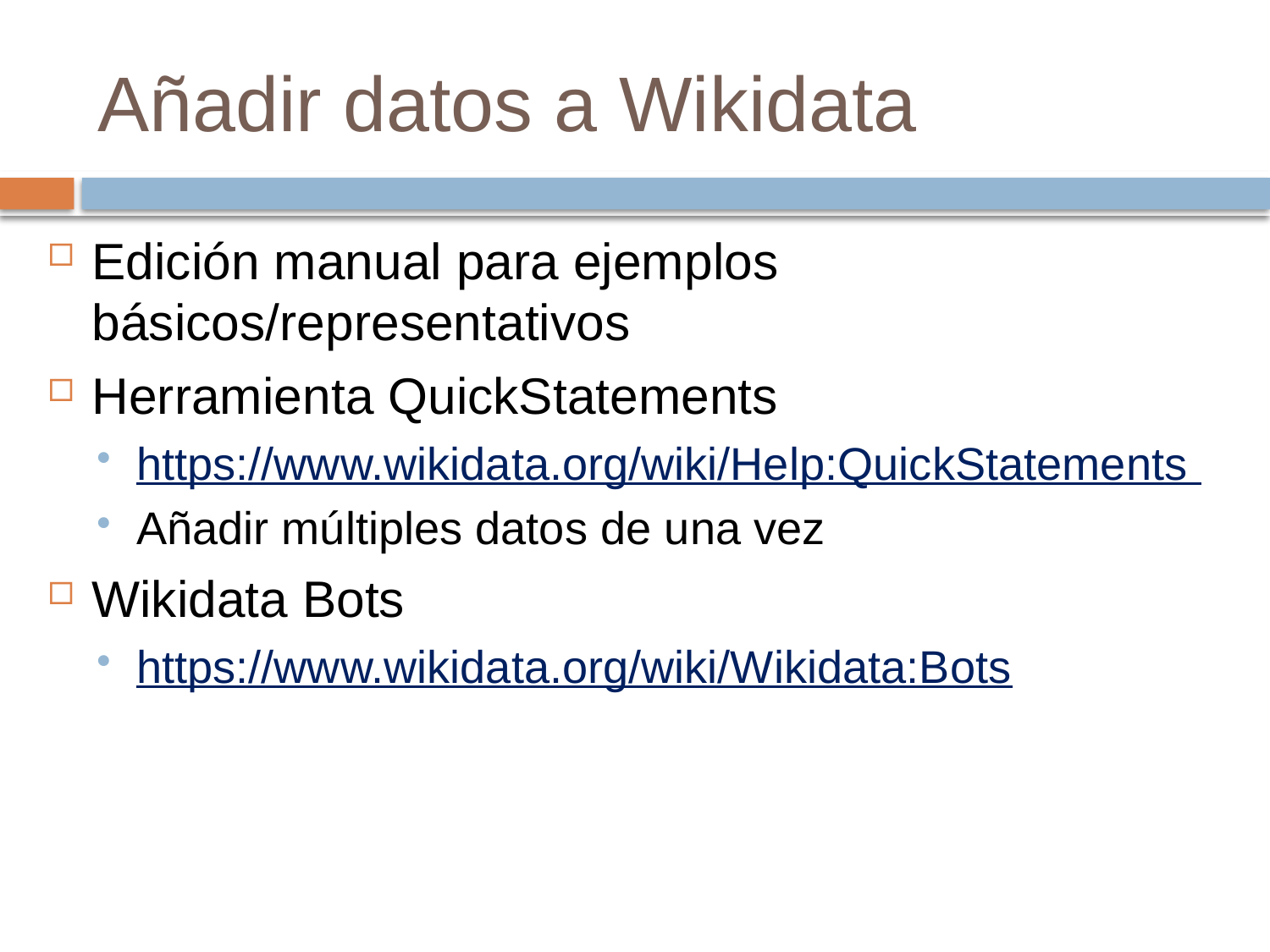

# Añadir datos a Wikidata
Edición manual para ejemplos básicos/representativos
Herramienta QuickStatements
https://www.wikidata.org/wiki/Help:QuickStatements
Añadir múltiples datos de una vez
Wikidata Bots
https://www.wikidata.org/wiki/Wikidata:Bots